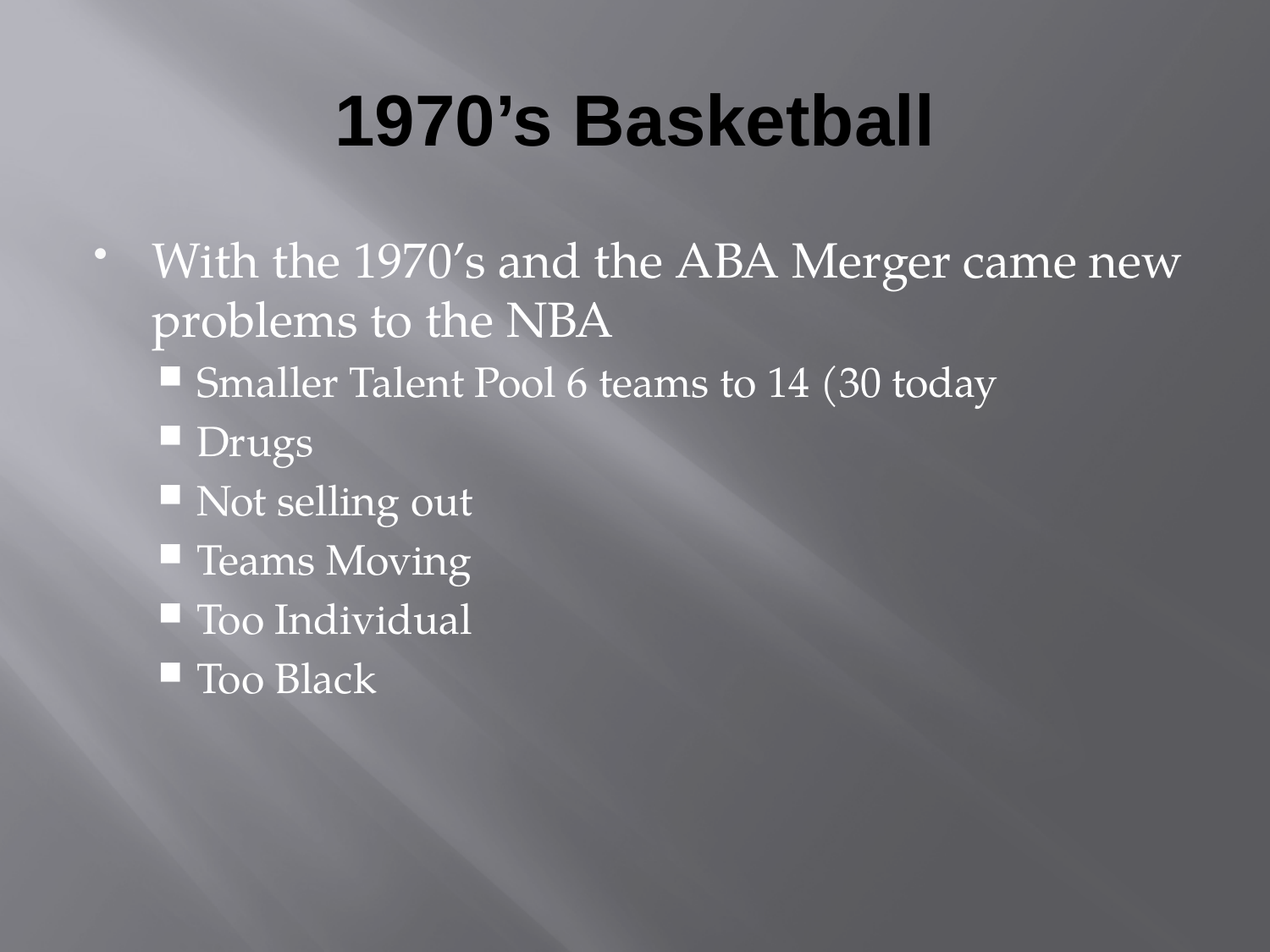

# 1970’s Basketball
With the 1970’s and the ABA Merger came new problems to the NBA
Smaller Talent Pool 6 teams to 14 (30 today
Drugs
Not selling out
Teams Moving
Too Individual
Too Black